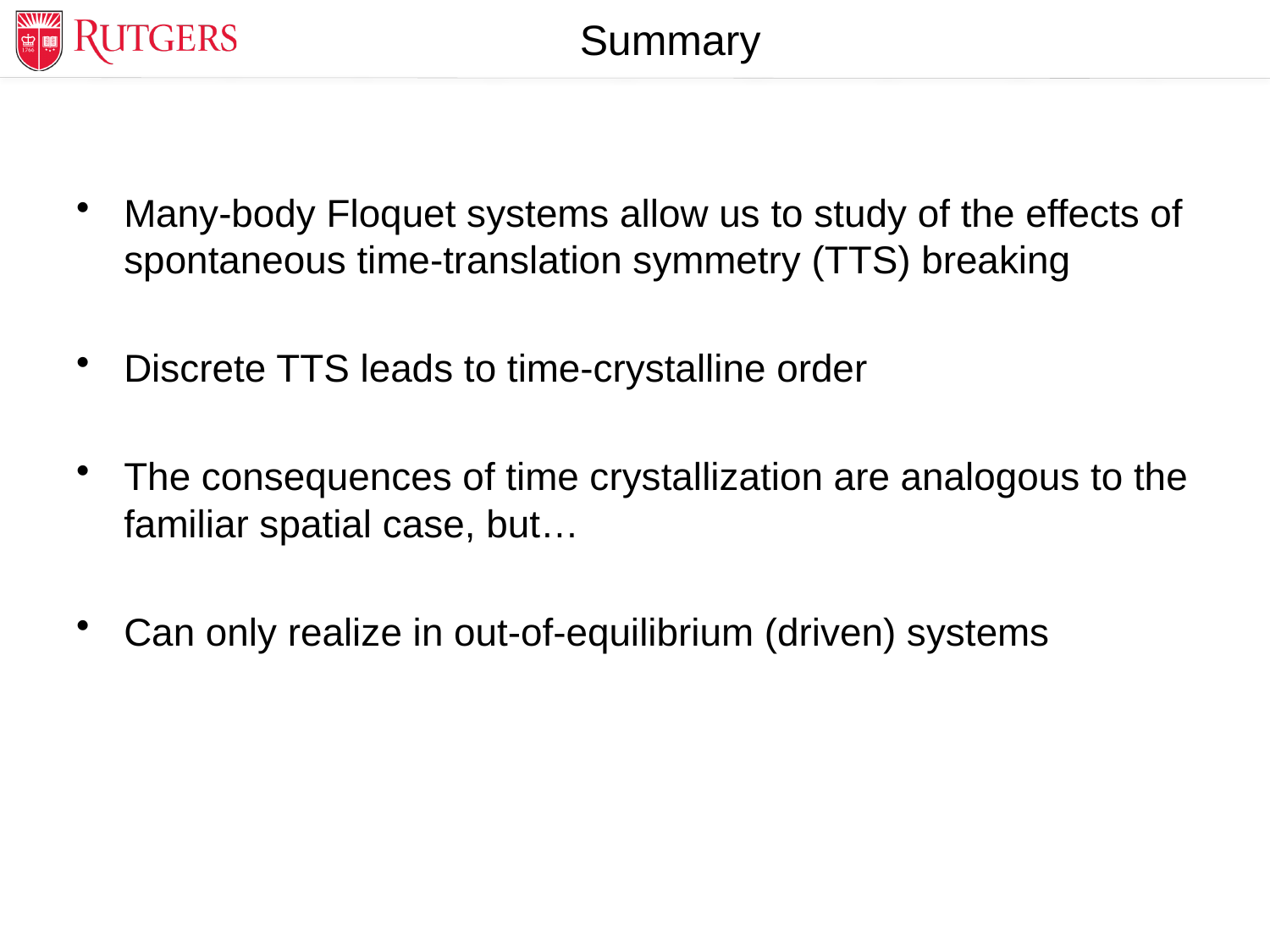

# Summary
Many-body Floquet systems allow us to study of the effects of spontaneous time-translation symmetry (TTS) breaking

Discrete TTS leads to time-crystalline order

The consequences of time crystallization are analogous to the familiar spatial case, but…

Can only realize in out-of-equilibrium (driven) systems